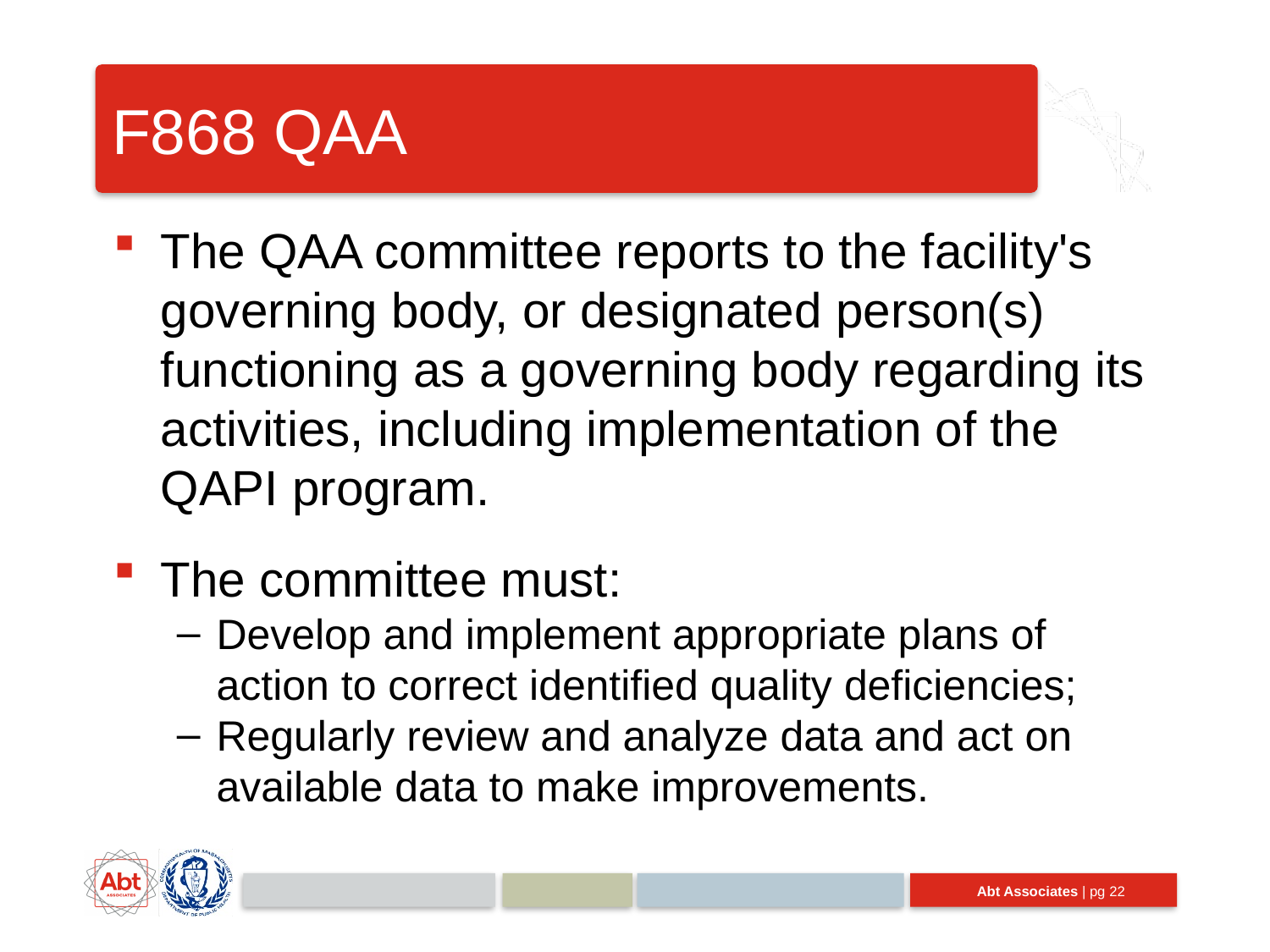

# F868 QAA
The QAA committee reports to the facility's governing body, or designated person(s) functioning as a governing body regarding its activities, including implementation of the QAPI program.
The committee must:
Develop and implement appropriate plans of action to correct identified quality deficiencies;
Regularly review and analyze data and act on available data to make improvements.